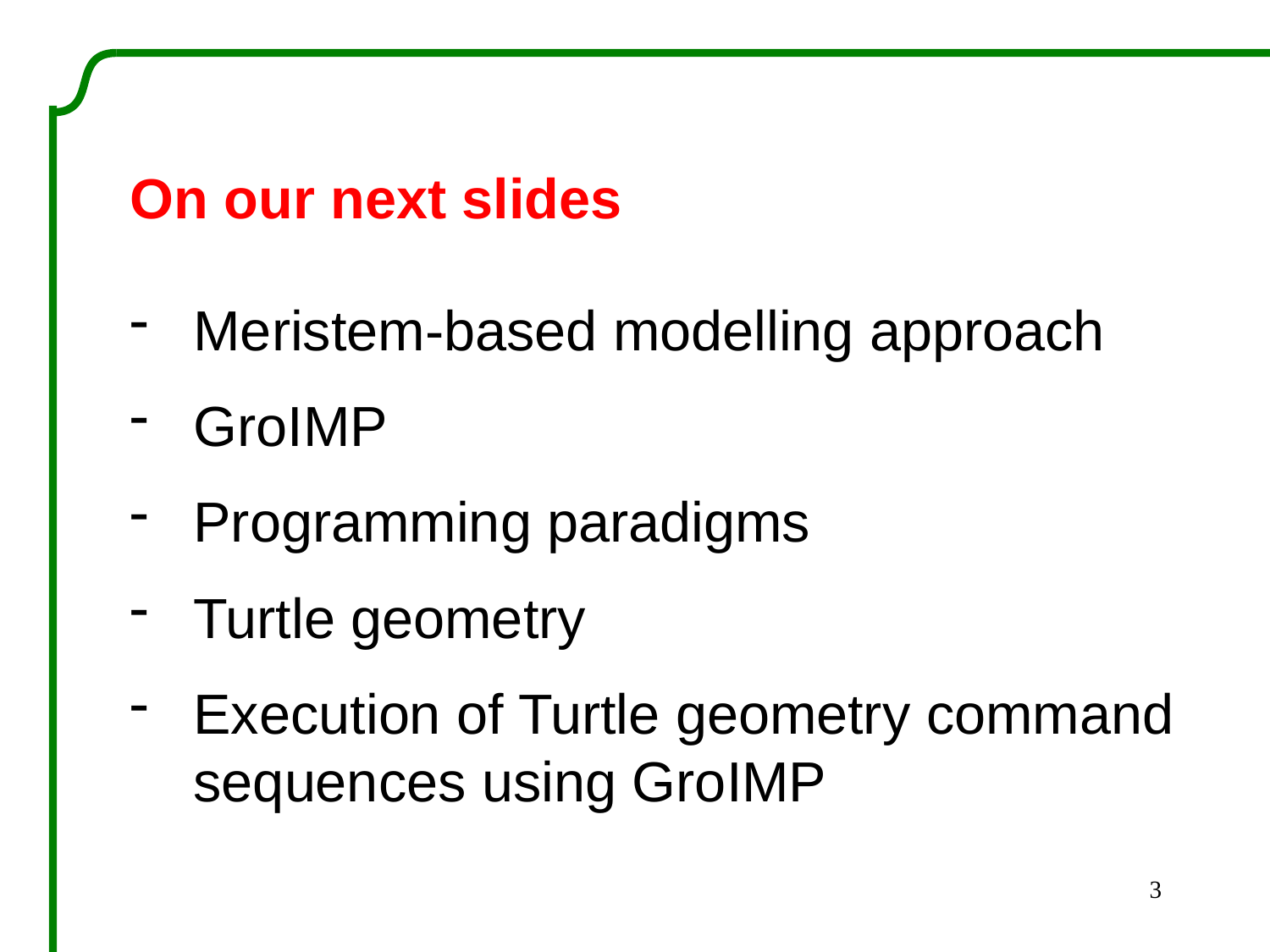

On our next slides

Meristem-based modelling approach
GroIMP
Programming paradigms
Turtle geometry
Execution of Turtle geometry command sequences using GroIMP
3